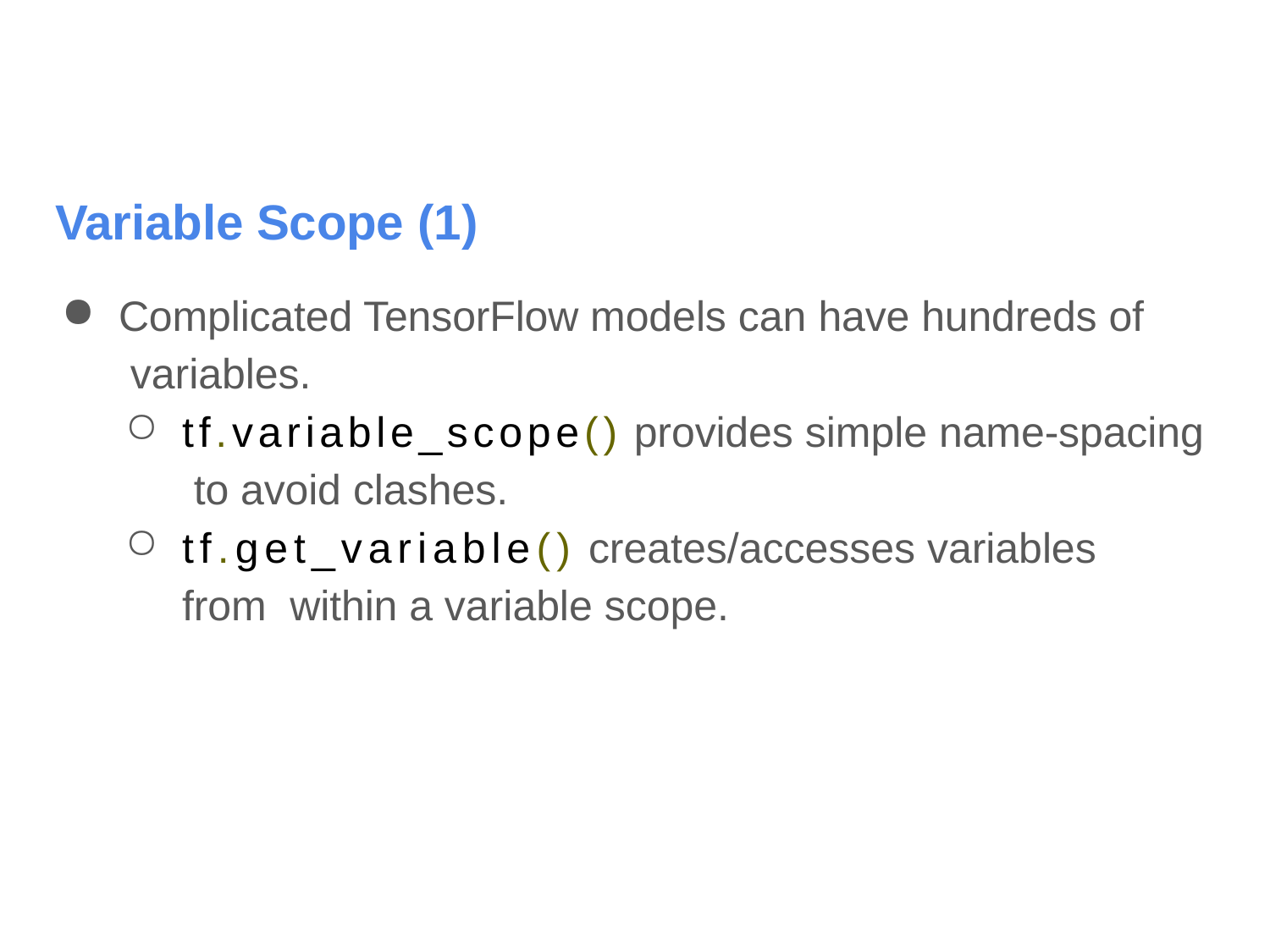

# Variable Scope (1)
Complicated TensorFlow models can have hundreds of  variables.
tf.variable_scope() provides simple name-spacing  to avoid clashes.
tf.get_variable() creates/accesses variables from  within a variable scope.